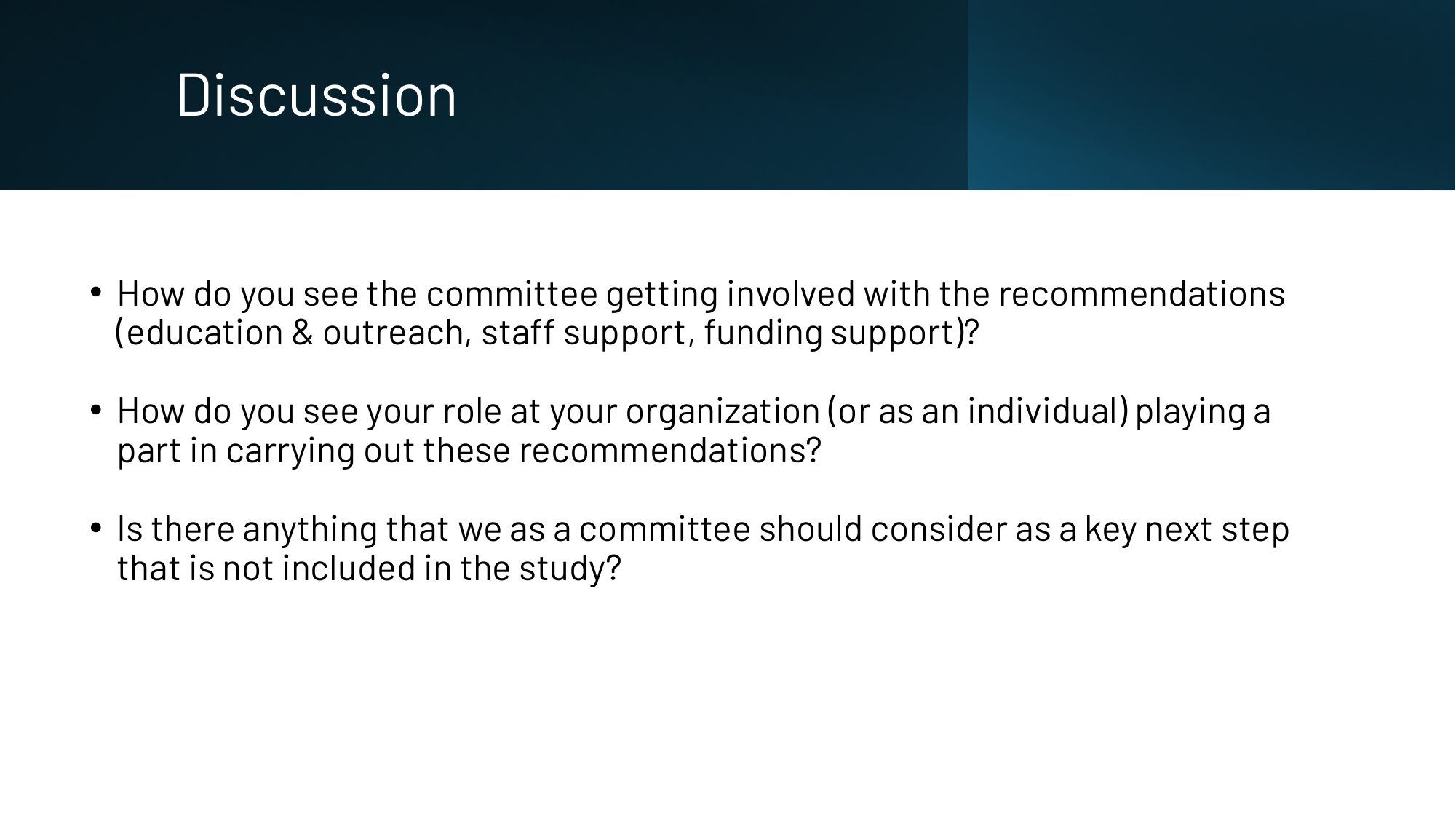

# Discussion

How do you see the committee getting involved with the recommendations (education & outreach, staff support, funding support)?

How do you see your role at your organization (or as an individual) playing a part in carrying out these recommendations?

Is there anything that we as a committee should consider as a key next step that is not included in the study?